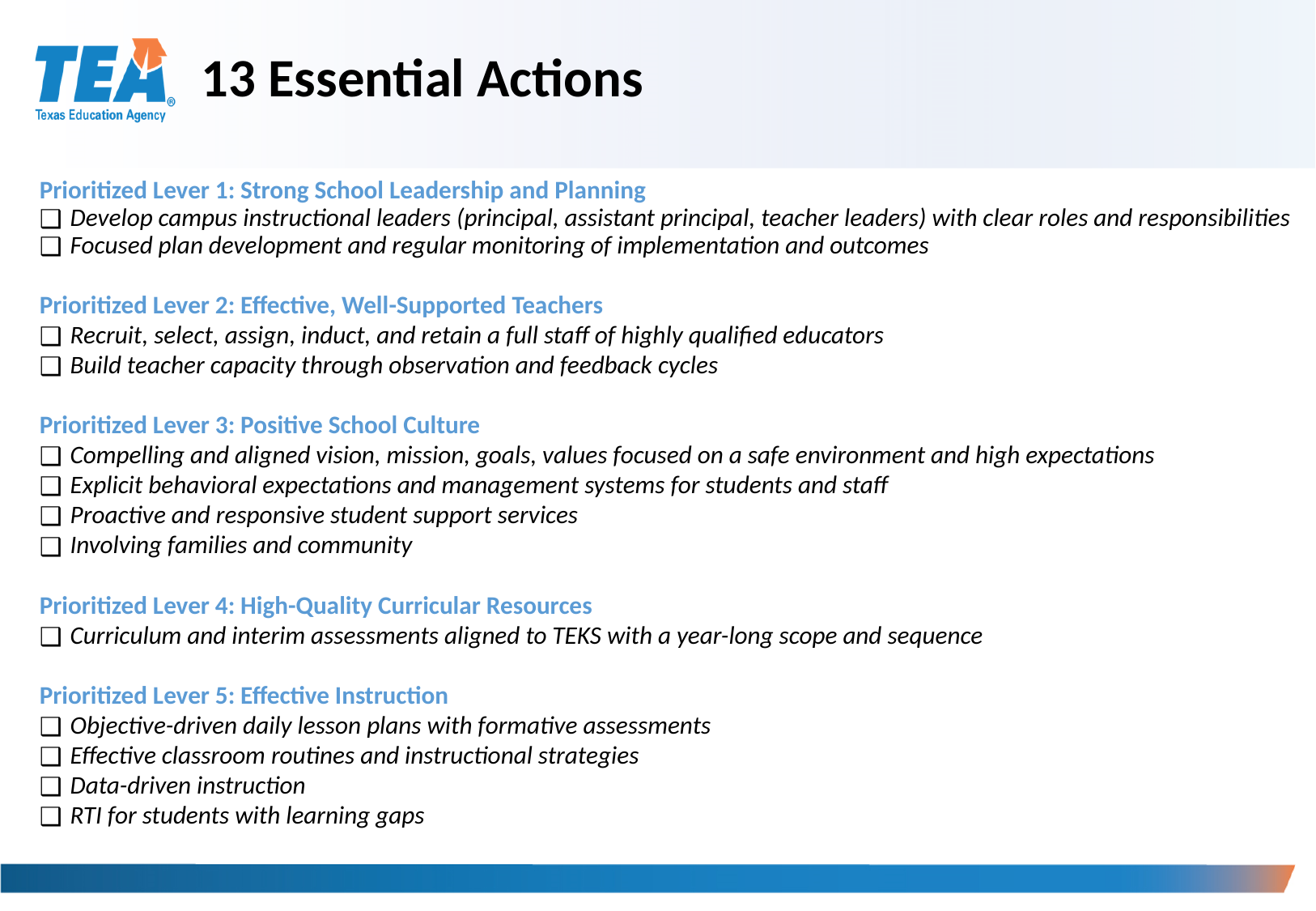

# 13 Essential Actions
Prioritized Lever 1: Strong School Leadership and Planning
Develop campus instructional leaders (principal, assistant principal, teacher leaders) with clear roles and responsibilities
Focused plan development and regular monitoring of implementation and outcomes

Prioritized Lever 2: Effective, Well-Supported Teachers
Recruit, select, assign, induct, and retain a full staff of highly qualified educators
Build teacher capacity through observation and feedback cycles

Prioritized Lever 3: Positive School Culture
Compelling and aligned vision, mission, goals, values focused on a safe environment and high expectations
Explicit behavioral expectations and management systems for students and staff
Proactive and responsive student support services
Involving families and community

Prioritized Lever 4: High-Quality Curricular Resources
Curriculum and interim assessments aligned to TEKS with a year-long scope and sequence

Prioritized Lever 5: Effective Instruction
Objective-driven daily lesson plans with formative assessments
Effective classroom routines and instructional strategies
Data-driven instruction
RTI for students with learning gaps